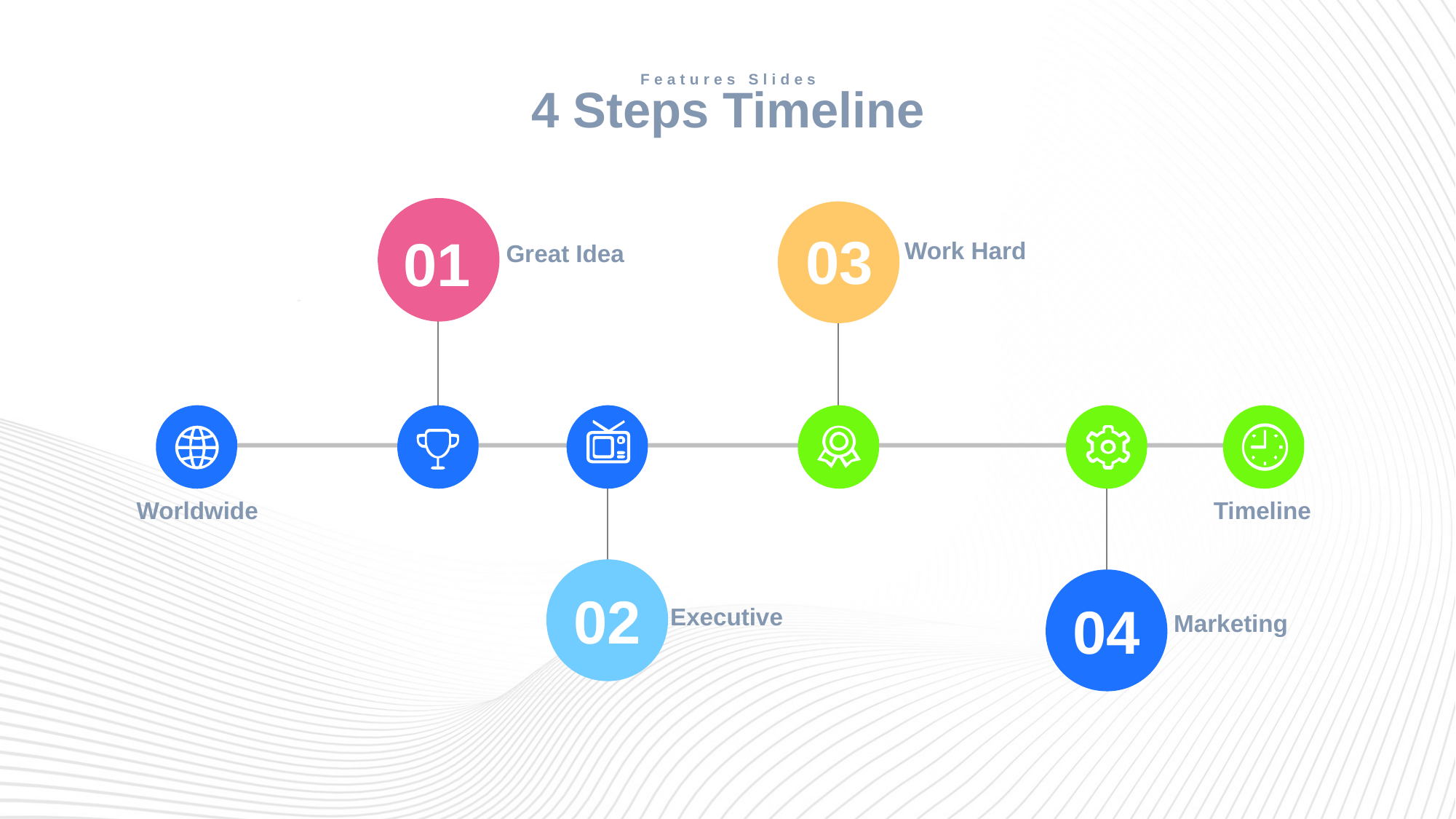

Features Slides
4 Steps Timeline

01

03
Work Hard
Great Idea

Worldwide
Timeline

02

04
Executive
Marketing